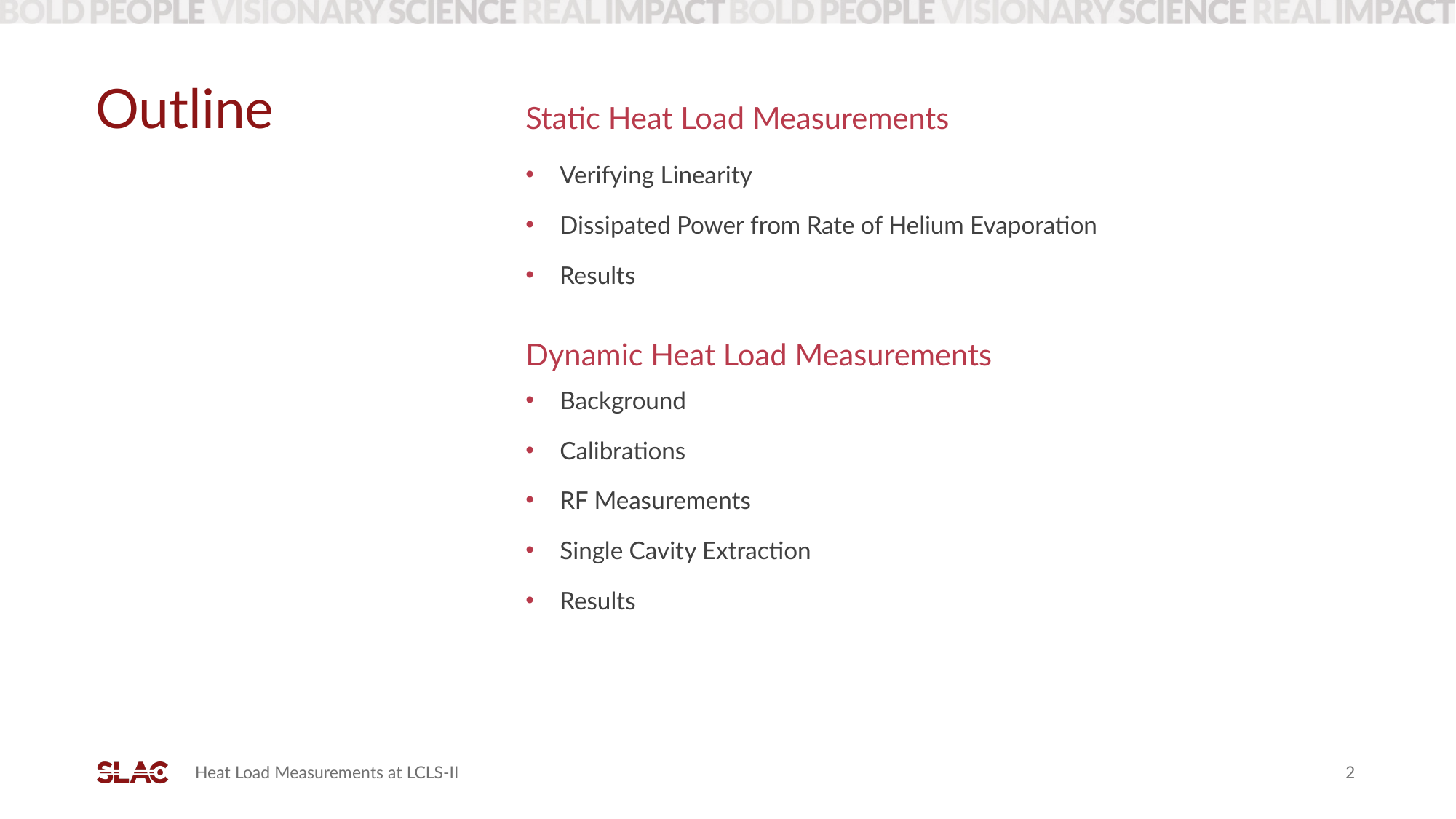

# Outline
Static Heat Load Measurements
Verifying Linearity
Dissipated Power from Rate of Helium Evaporation
Results
Dynamic Heat Load Measurements
Background
Calibrations
RF Measurements
Single Cavity Extraction
Results
Heat Load Measurements at LCLS-II
2